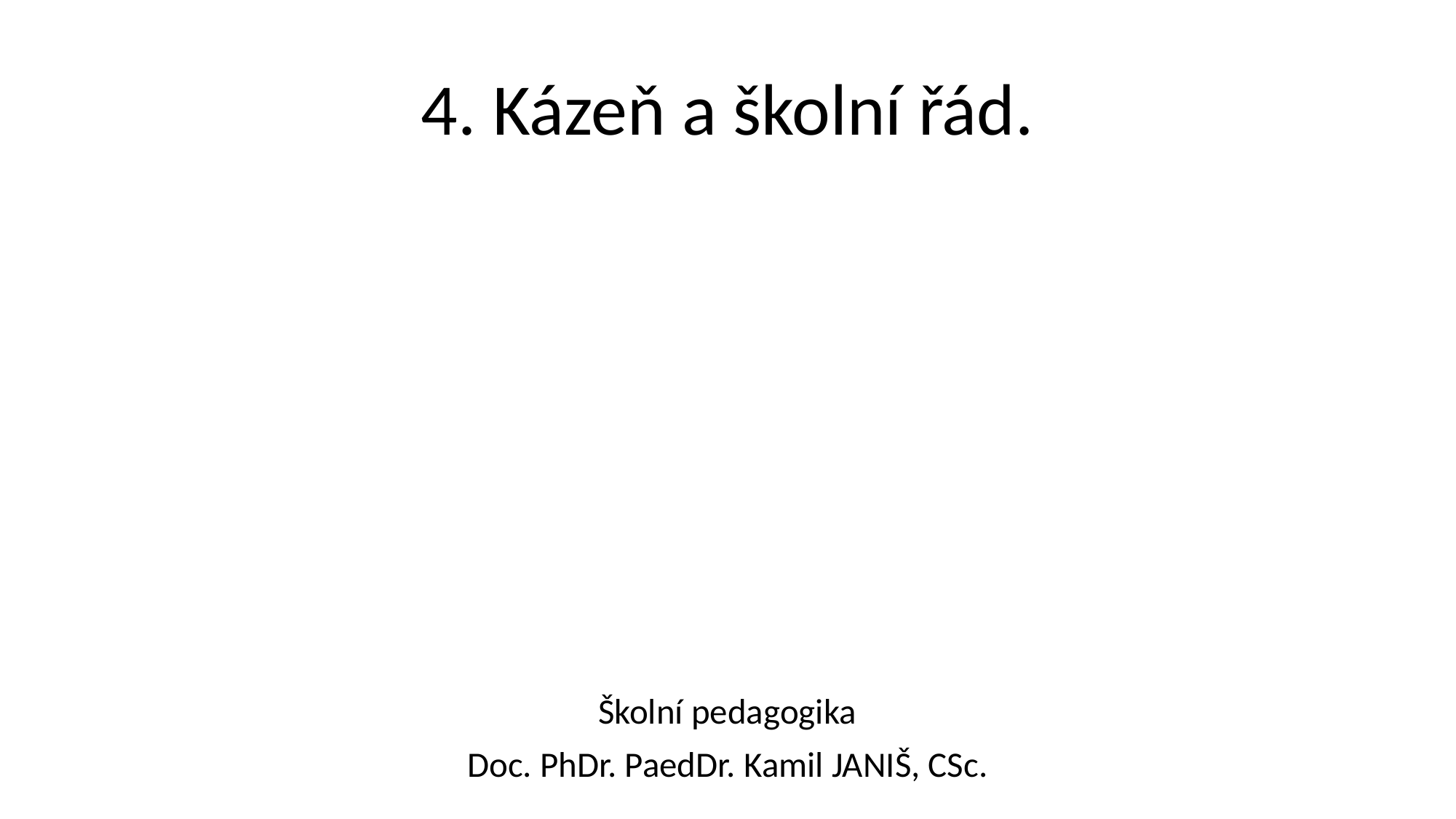

# 4. Kázeň a školní řád.
Školní pedagogika
Doc. PhDr. PaedDr. Kamil JANIŠ, CSc.